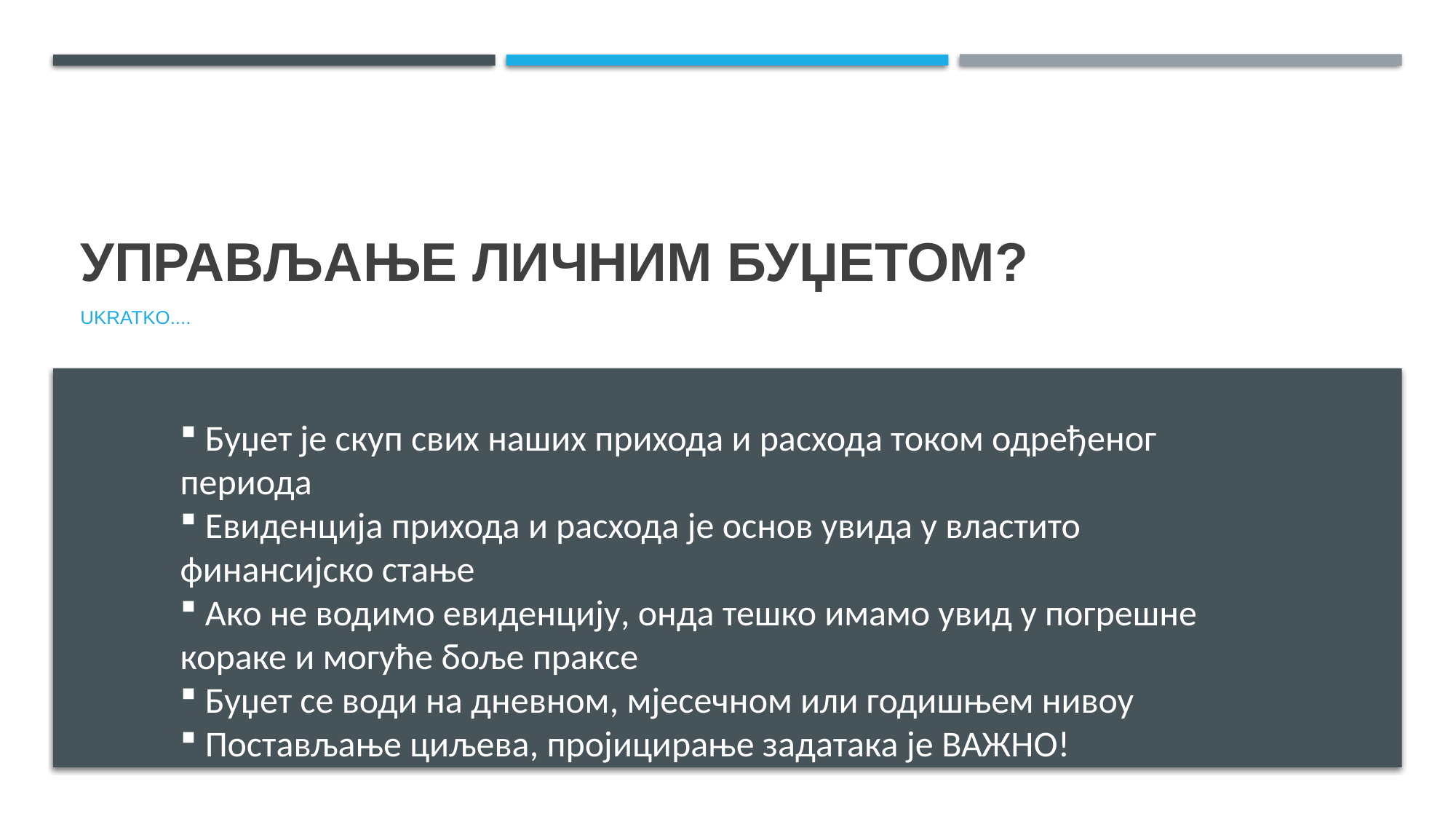

# УПРАВЉАЊЕ ЛИЧНИМ БУЏЕТОМ?
Ukratko....
 Буџет је скуп свих наших прихода и расхода током одређеног периода
 Eвиденција прихода и расхода је основ увида у властито финансијско стање
 Aко не водимо евиденцију, oнда тешко имамо увид у погрешне кораке и могуће боље праксе
 Буџет се води на дневном, мјесечном или годишњем нивоу
 Постављање циљева, пројицирање задатака је ВАЖНО!